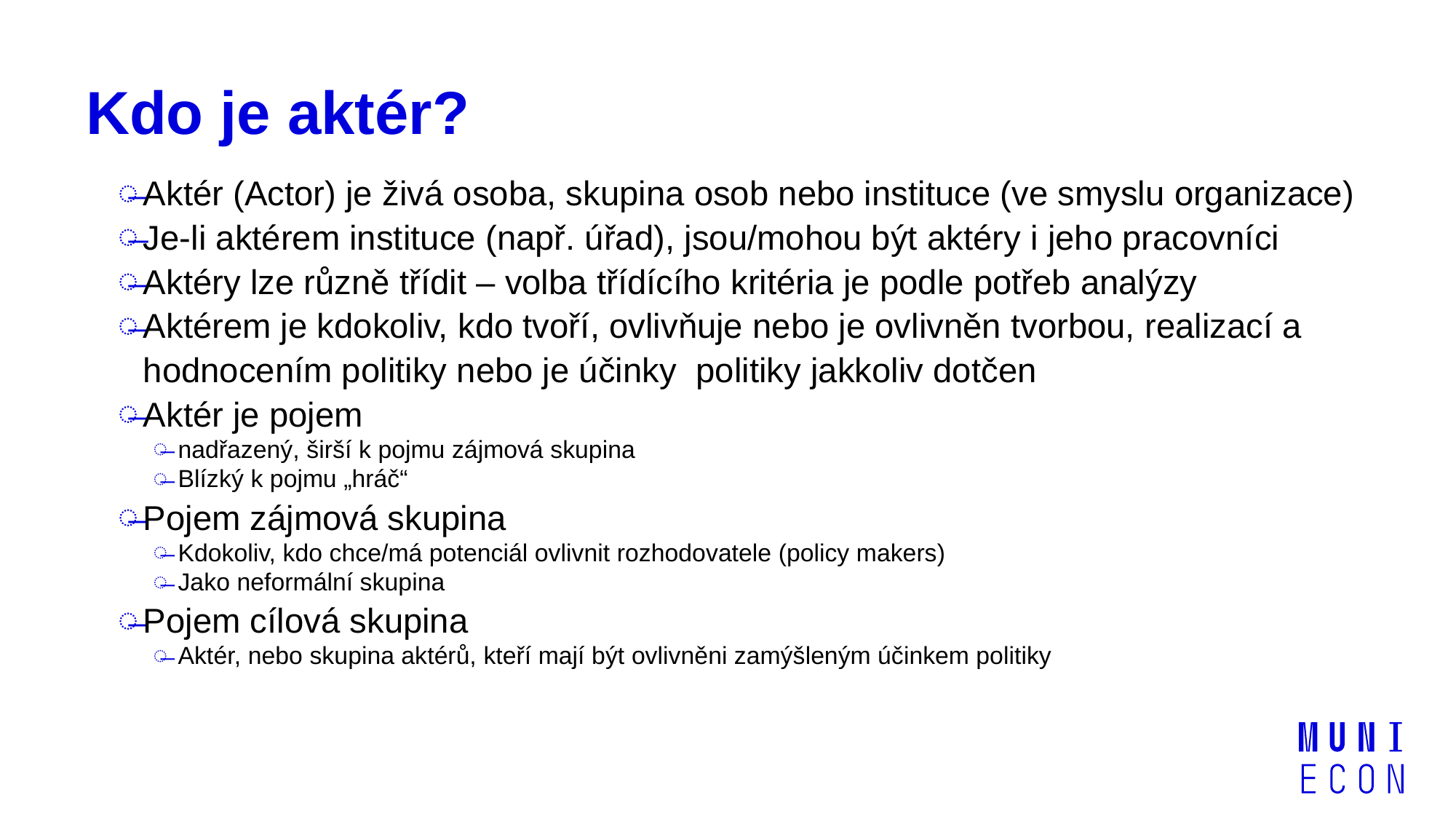

# Kdo je aktér?
Aktér (Actor) je živá osoba, skupina osob nebo instituce (ve smyslu organizace)
Je-li aktérem instituce (např. úřad), jsou/mohou být aktéry i jeho pracovníci
Aktéry lze různě třídit – volba třídícího kritéria je podle potřeb analýzy
Aktérem je kdokoliv, kdo tvoří, ovlivňuje nebo je ovlivněn tvorbou, realizací a hodnocením politiky nebo je účinky  politiky jakkoliv dotčen
Aktér je pojem
nadřazený, širší k pojmu zájmová skupina
Blízký k pojmu „hráč“
Pojem zájmová skupina
Kdokoliv, kdo chce/má potenciál ovlivnit rozhodovatele (policy makers)
Jako neformální skupina
Pojem cílová skupina
Aktér, nebo skupina aktérů, kteří mají být ovlivněni zamýšleným účinkem politiky